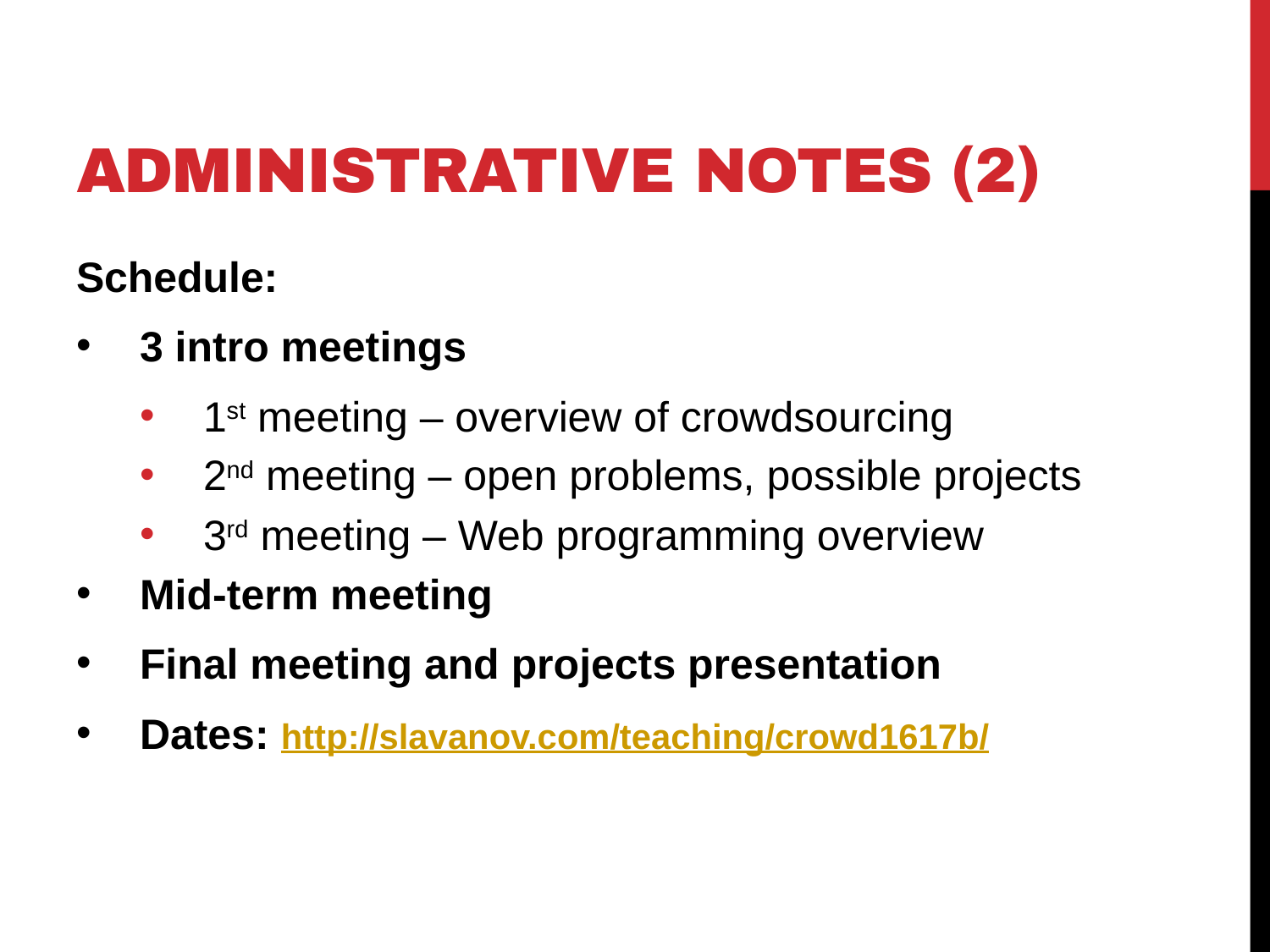

# Administrative notes (2)
Schedule:
3 intro meetings
1st meeting – overview of crowdsourcing
2nd meeting – open problems, possible projects
3rd meeting – Web programming overview
Mid-term meeting
Final meeting and projects presentation
Dates: http://slavanov.com/teaching/crowd1617b/